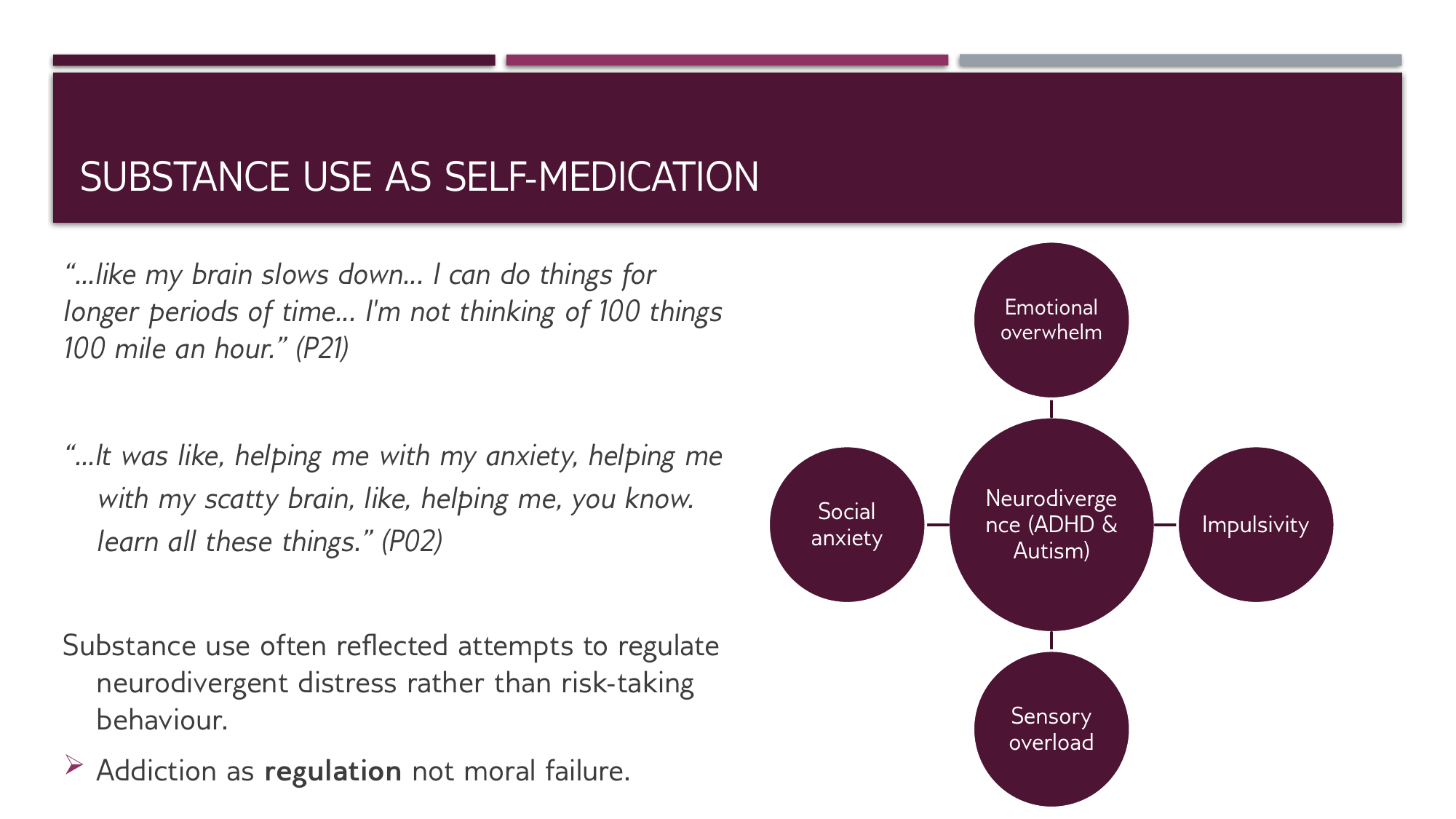

# Substance use as self-medication
Neurodivergence (ADHD & Autism)

Emotional overwhelm

Impulsivity

Sensory overload

Social anxiety
“...like my brain slows down... I can do things for longer periods of time... I'm not thinking of 100 things 100 mile an hour.” (P21)

“...It was like, helping me with my anxiety, helping me with my scatty brain, like, helping me, you know. learn all these things.” (P02)

Substance use often reflected attempts to regulate neurodivergent distress rather than risk-taking behaviour.
Addiction as regulation not moral failure.